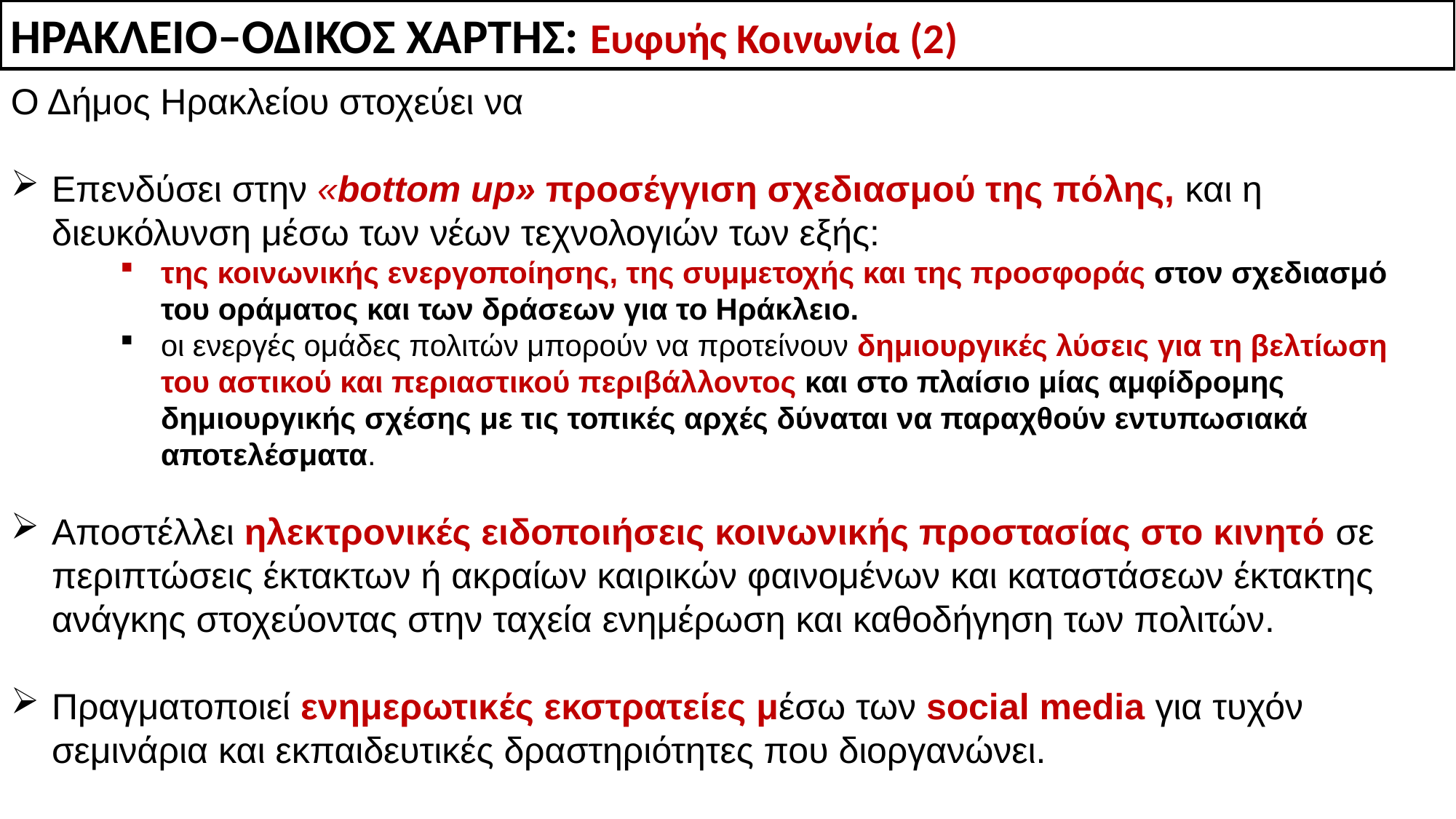

ΗΡΑΚΛΕΙΟ–ΟΔΙΚΟΣ ΧΑΡΤΗΣ: Ευφυής Κοινωνία (2)
Ο Δήμος Ηρακλείου στοχεύει να

Επενδύσει στην «bottom up» προσέγγιση σχεδιασμού της πόλης, και η διευκόλυνση μέσω των νέων τεχνολογιών των εξής:
της κοινωνικής ενεργοποίησης, της συμμετοχής και της προσφοράς στον σχεδιασμό του οράματος και των δράσεων για το Ηράκλειο.
οι ενεργές ομάδες πολιτών μπορούν να προτείνουν δημιουργικές λύσεις για τη βελτίωση του αστικού και περιαστικού περιβάλλοντος και στο πλαίσιο μίας αμφίδρομης δημιουργικής σχέσης με τις τοπικές αρχές δύναται να παραχθούν εντυπωσιακά αποτελέσματα.

Αποστέλλει ηλεκτρονικές ειδοποιήσεις κοινωνικής προστασίας στο κινητό σε περιπτώσεις έκτακτων ή ακραίων καιρικών φαινομένων και καταστάσεων έκτακτης ανάγκης στοχεύοντας στην ταχεία ενημέρωση και καθοδήγηση των πολιτών.

Πραγματοποιεί ενημερωτικές εκστρατείες μέσω των social media για τυχόν σεμινάρια και εκπαιδευτικές δραστηριότητες που διοργανώνει.